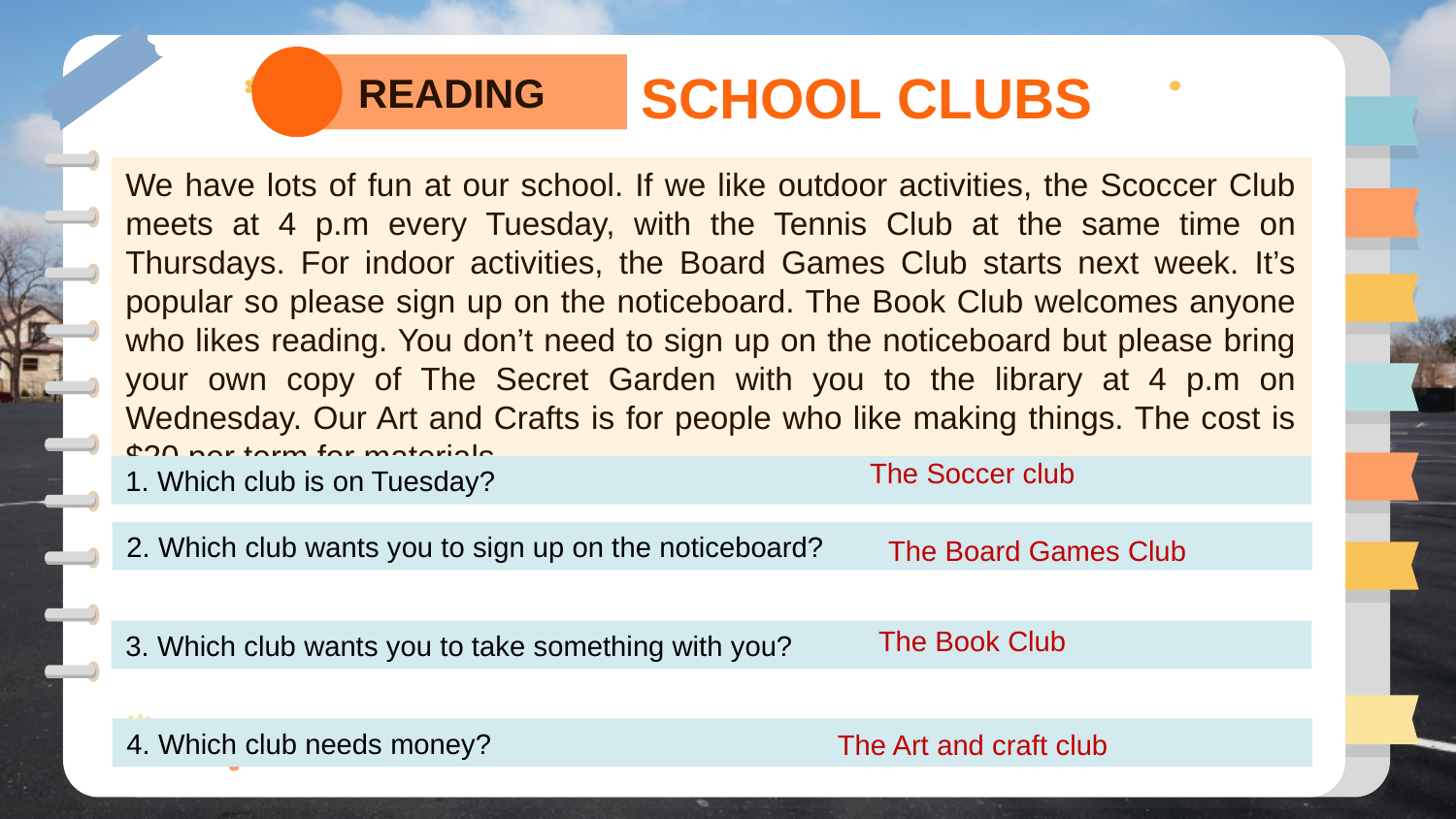

READING
SCHOOL CLUBS
We have lots of fun at our school. If we like outdoor activities, the Scoccer Club meets at 4 p.m every Tuesday, with the Tennis Club at the same time on Thursdays. For indoor activities, the Board Games Club starts next week. It’s popular so please sign up on the noticeboard. The Book Club welcomes anyone who likes reading. You don’t need to sign up on the noticeboard but please bring your own copy of The Secret Garden with you to the library at 4 p.m on Wednesday. Our Art and Crafts is for people who like making things. The cost is $20 per term for materials.
The Soccer club
1. Which club is on Tuesday?
2. Which club wants you to sign up on the noticeboard?
The Board Games Club
The Book Club
3. Which club wants you to take something with you?
4. Which club needs money?
The Art and craft club